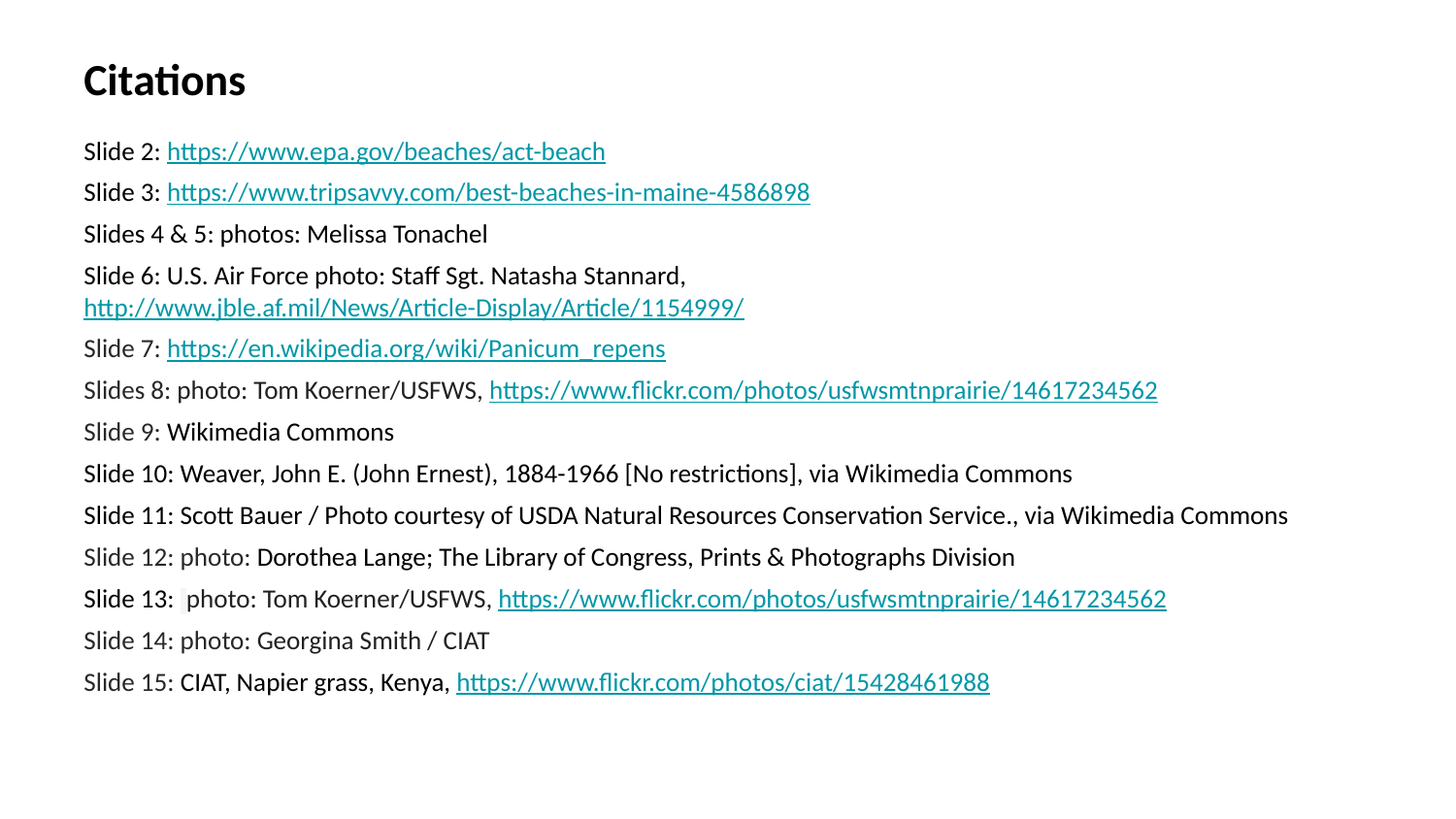

Citations

Slide 2: https://www.epa.gov/beaches/act-beach
Slide 3: https://www.tripsavvy.com/best-beaches-in-maine-4586898
Slides 4 & 5: photos: Melissa Tonachel
Slide 6: U.S. Air Force photo: Staff Sgt. Natasha Stannard, http://www.jble.af.mil/News/Article-Display/Article/1154999/
Slide 7: https://en.wikipedia.org/wiki/Panicum_repens
Slides 8: photo: Tom Koerner/USFWS, https://www.flickr.com/photos/usfwsmtnprairie/14617234562
Slide 9: Wikimedia Commons
Slide 10: Weaver, John E. (John Ernest), 1884-1966 [No restrictions], via Wikimedia Commons
Slide 11: Scott Bauer / Photo courtesy of USDA Natural Resources Conservation Service., via Wikimedia Commons
Slide 12: photo: Dorothea Lange; The Library of Congress, Prints & Photographs Division
Slide 13:  photo: Tom Koerner/USFWS, https://www.flickr.com/photos/usfwsmtnprairie/14617234562
Slide 14: photo: Georgina Smith / CIAT
Slide 15: CIAT, Napier grass, Kenya, https://www.flickr.com/photos/ciat/15428461988